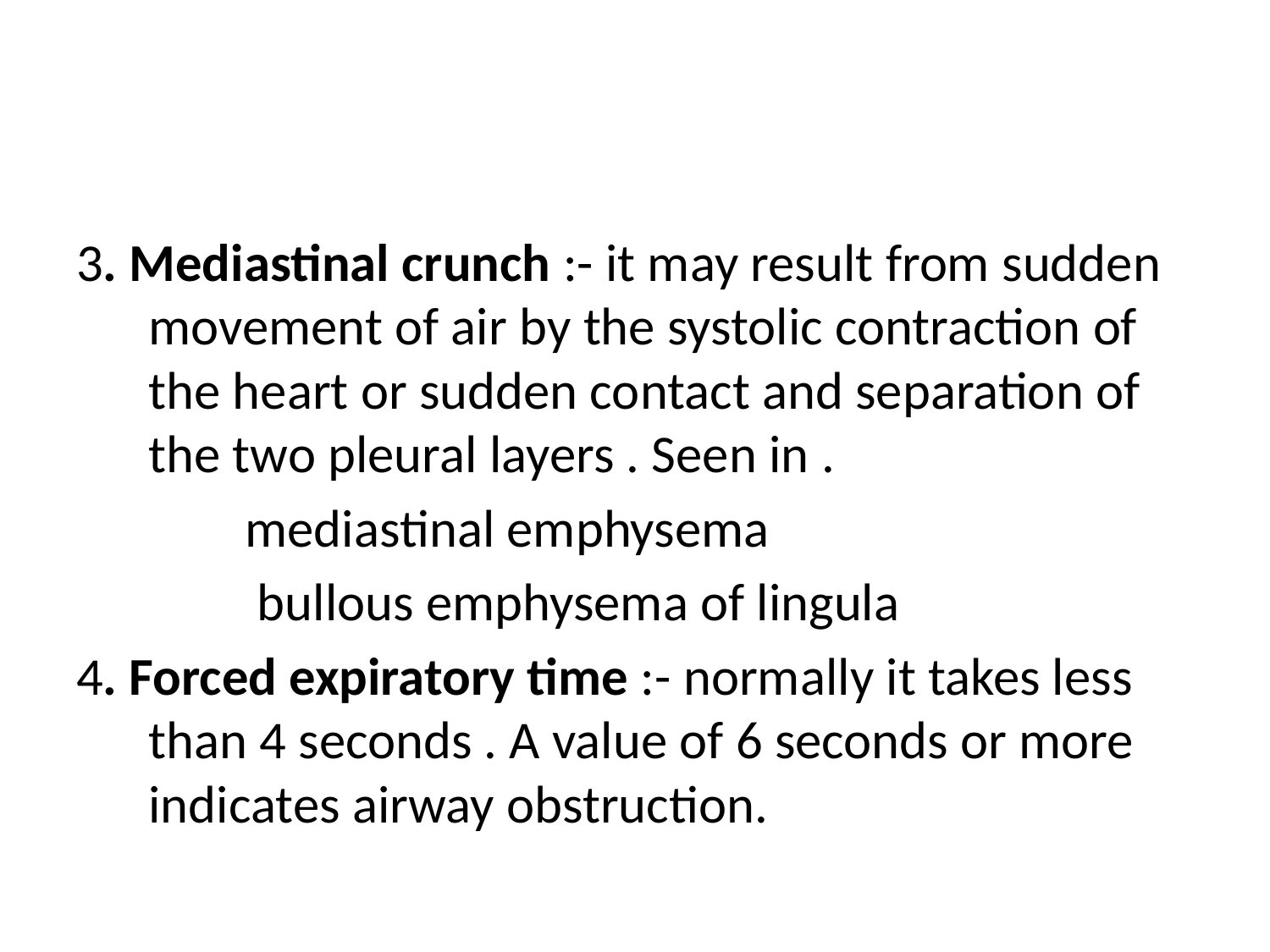

#
3. Mediastinal crunch :- it may result from sudden movement of air by the systolic contraction of the heart or sudden contact and separation of the two pleural layers . Seen in .
              mediastinal emphysema
               bullous emphysema of lingula
4. Forced expiratory time :- normally it takes less than 4 seconds . A value of 6 seconds or more indicates airway obstruction.